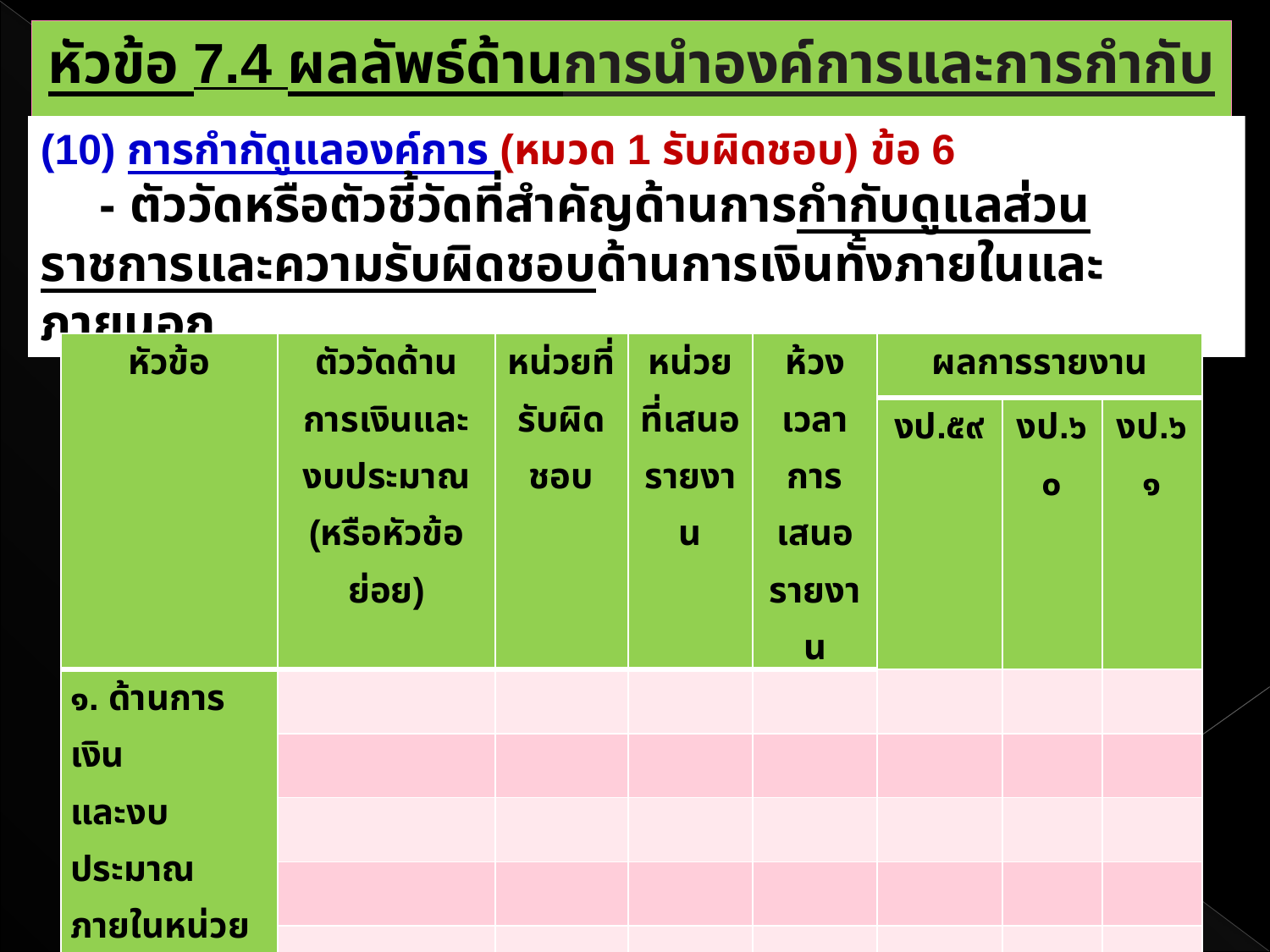

หัวข้อ 7.4 ผลลัพธ์ด้านการนำองค์การและการกำกับดูแล
(10) การกำกัดูแลองค์การ (หมวด 1 รับผิดชอบ) ข้อ 6
     - ตัววัดหรือตัวชี้วัดที่สำคัญด้านการกำกับดูแลส่วนราชการและความรับผิดชอบด้านการเงินทั้งภายในและภายนอก
| หัวข้อ | ตัววัดด้านการเงินและงบประมาณ (หรือหัวข้อย่อย) | หน่วยที่รับผิดชอบ | หน่วยที่เสนอรายงาน | ห้วงเวลา การเสนอรายงาน | ผลการรายงาน |  |  |
| --- | --- | --- | --- | --- | --- | --- | --- |
|  |  |  |  |  | งป.๕๙ | งป.๖๐ | งป.๖๑ |
| ๑. ด้านการเงิน และงบ ประมาณภายในหน่วย |  |  |  |  |  |  |  |
|  |  |  |  |  |  |  |  |
|  |  |  |  |  |  |  |  |
|  |  |  |  |  |  |  |  |
|  |  |  |  |  |  |  |  |
| ๒. ด้านการเงิน และงบ ประมาณภายนอกหน่วย |  |  |  |  |  |  |  |
|  |  |  |  |  |  |  |  |
|  |  |  |  |  |  |  |  |
|  |  |  |  |  |  |  |  |
|  |  |  |  |  |  |  |  |
23/04/61
37
น.อ.หญิง ชมภู  พัฒนพงษ์ นปก.ฯ ช่วย สน.เสธ.ยศ.ทร. โทร. 53659